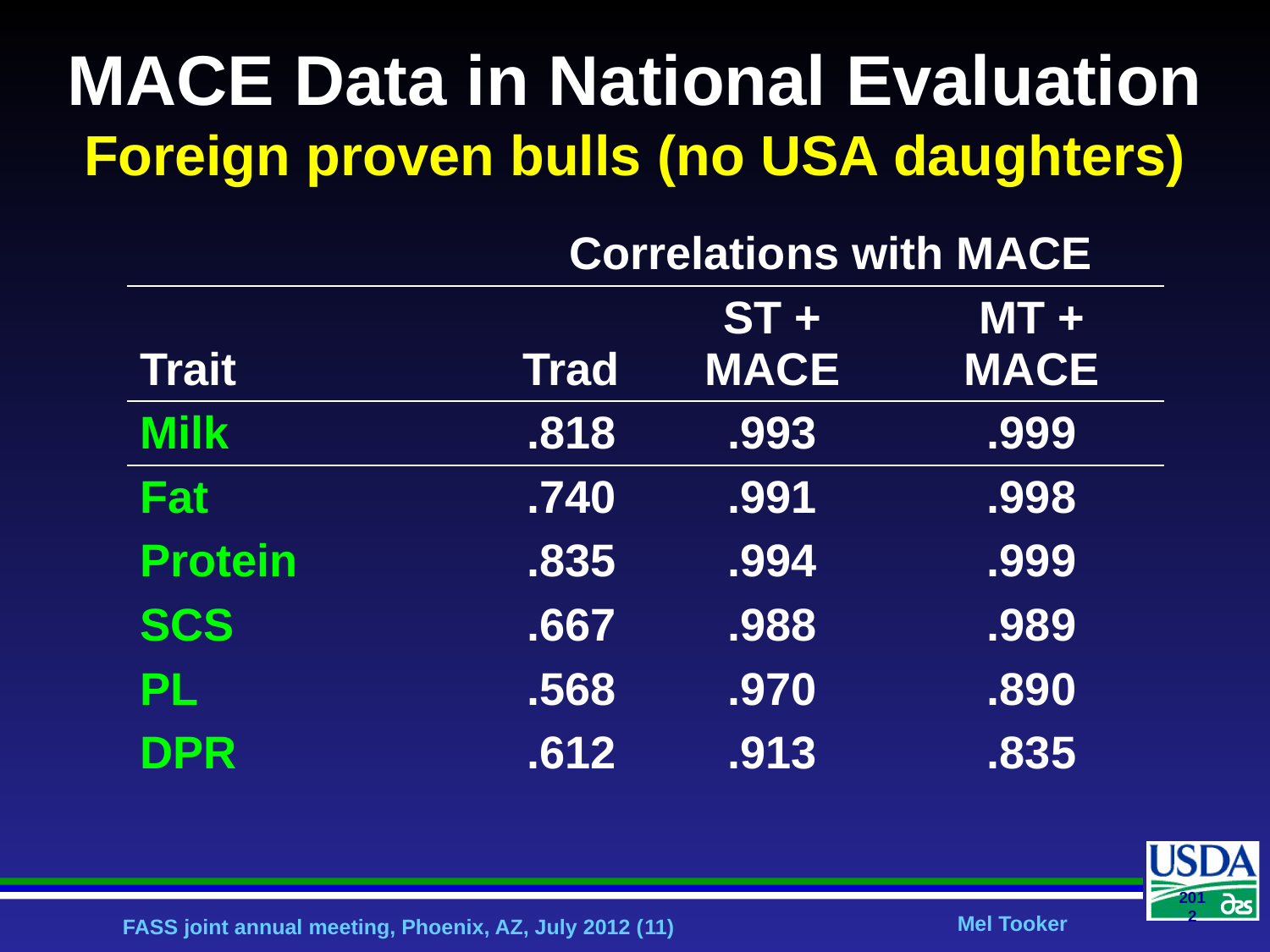

# MACE Data in National Evaluation Foreign proven bulls (no USA daughters)
|  | Correlations with MACE |  |  |
| --- | --- | --- | --- |
| Trait | Trad | ST + MACE | MT + MACE |
| Milk | .818 | .993 | .999 |
| Fat | .740 | .991 | .998 |
| Protein | .835 | .994 | .999 |
| SCS | .667 | .988 | .989 |
| PL | .568 | .970 | .890 |
| DPR | .612 | .913 | .835 |